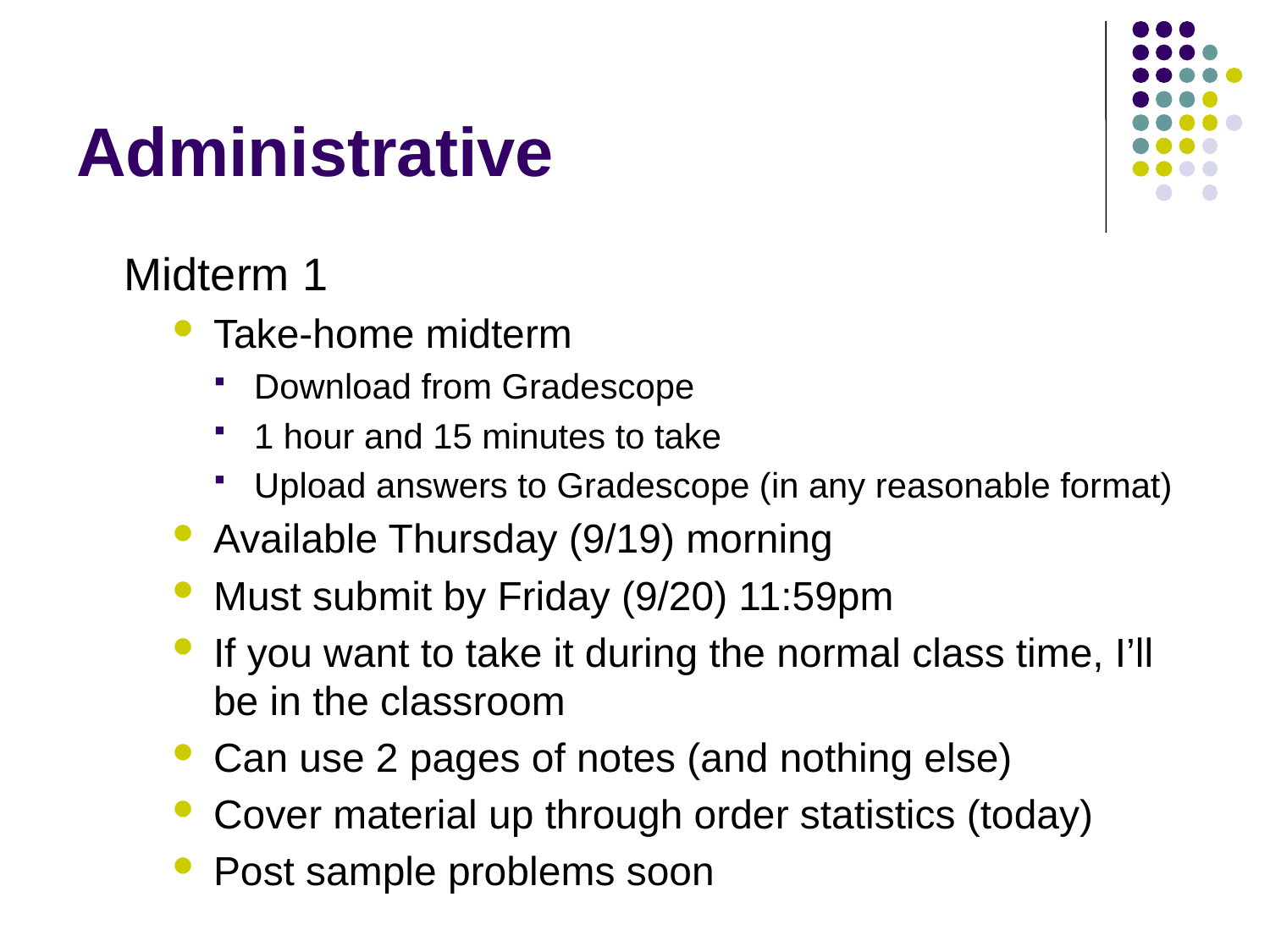

# Administrative
Midterm 1
Take-home midterm
Download from Gradescope
1 hour and 15 minutes to take
Upload answers to Gradescope (in any reasonable format)
Available Thursday (9/19) morning
Must submit by Friday (9/20) 11:59pm
If you want to take it during the normal class time, I’ll be in the classroom
Can use 2 pages of notes (and nothing else)
Cover material up through order statistics (today)
Post sample problems soon